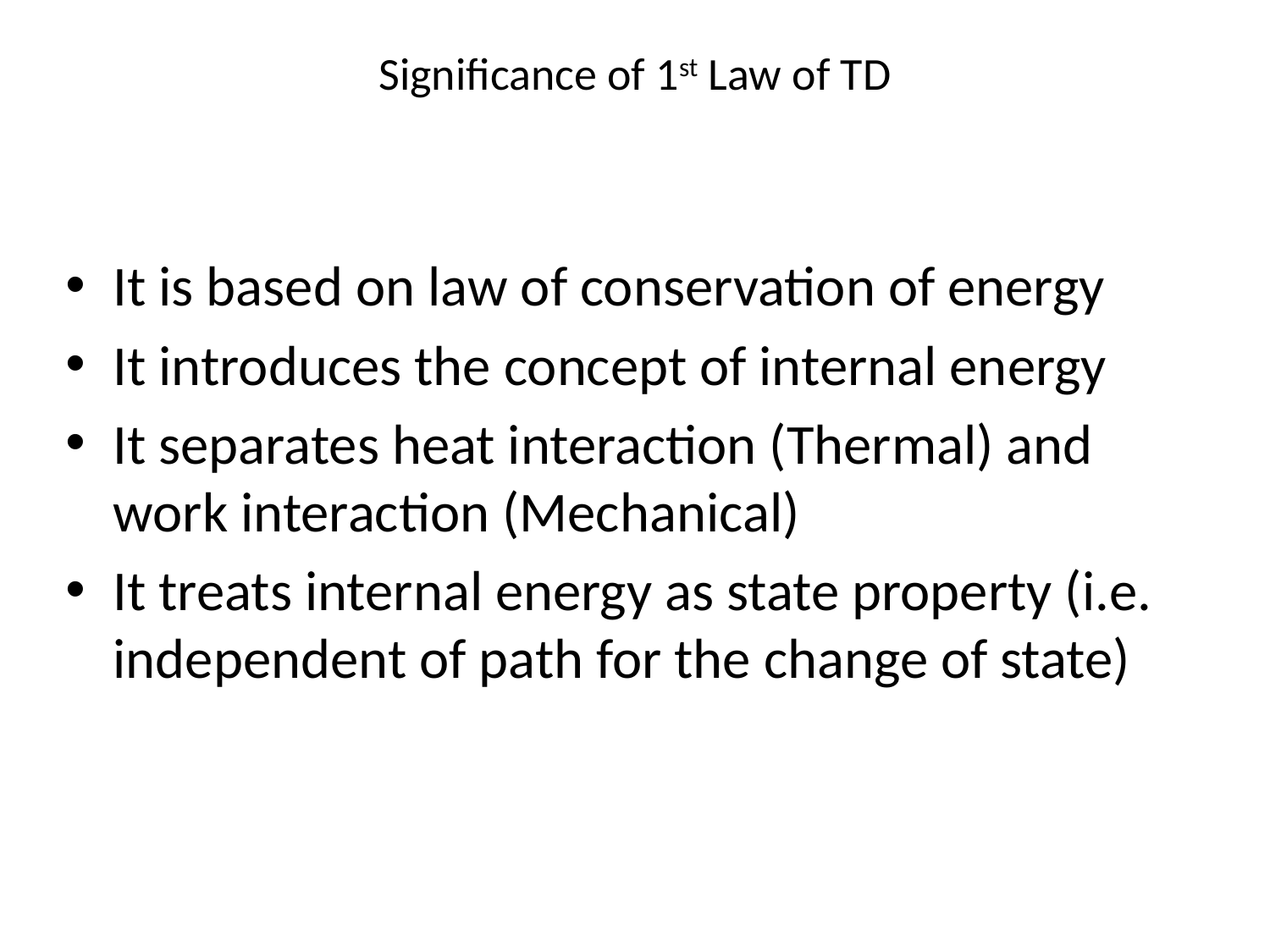

# Significance of 1st Law of TD
It is based on law of conservation of energy
It introduces the concept of internal energy
It separates heat interaction (Thermal) and work interaction (Mechanical)
It treats internal energy as state property (i.e. independent of path for the change of state)